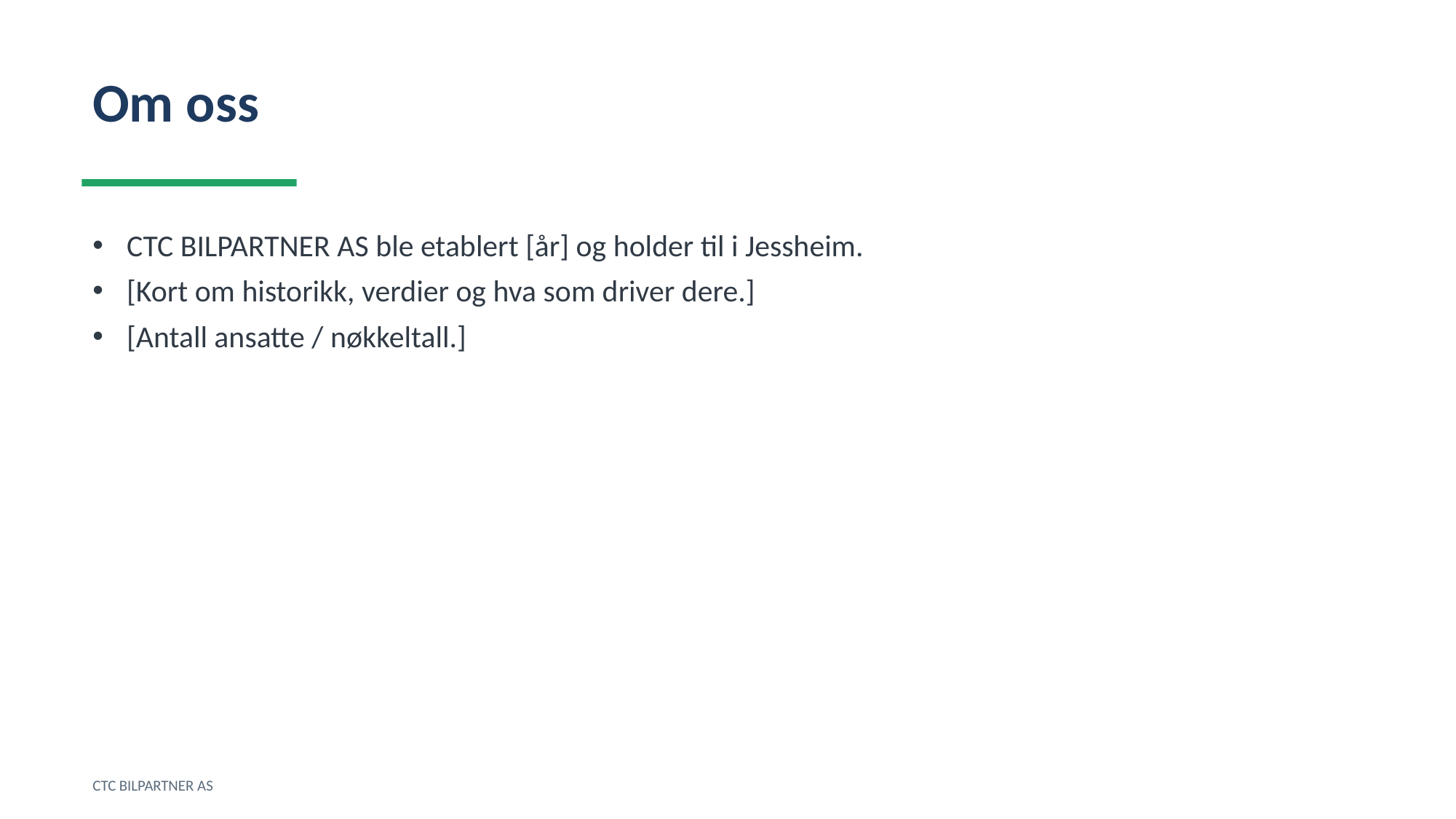

Om oss

CTC BILPARTNER AS ble etablert [år] og holder til i Jessheim.
[Kort om historikk, verdier og hva som driver dere.]
[Antall ansatte / nøkkeltall.]
CTC BILPARTNER AS